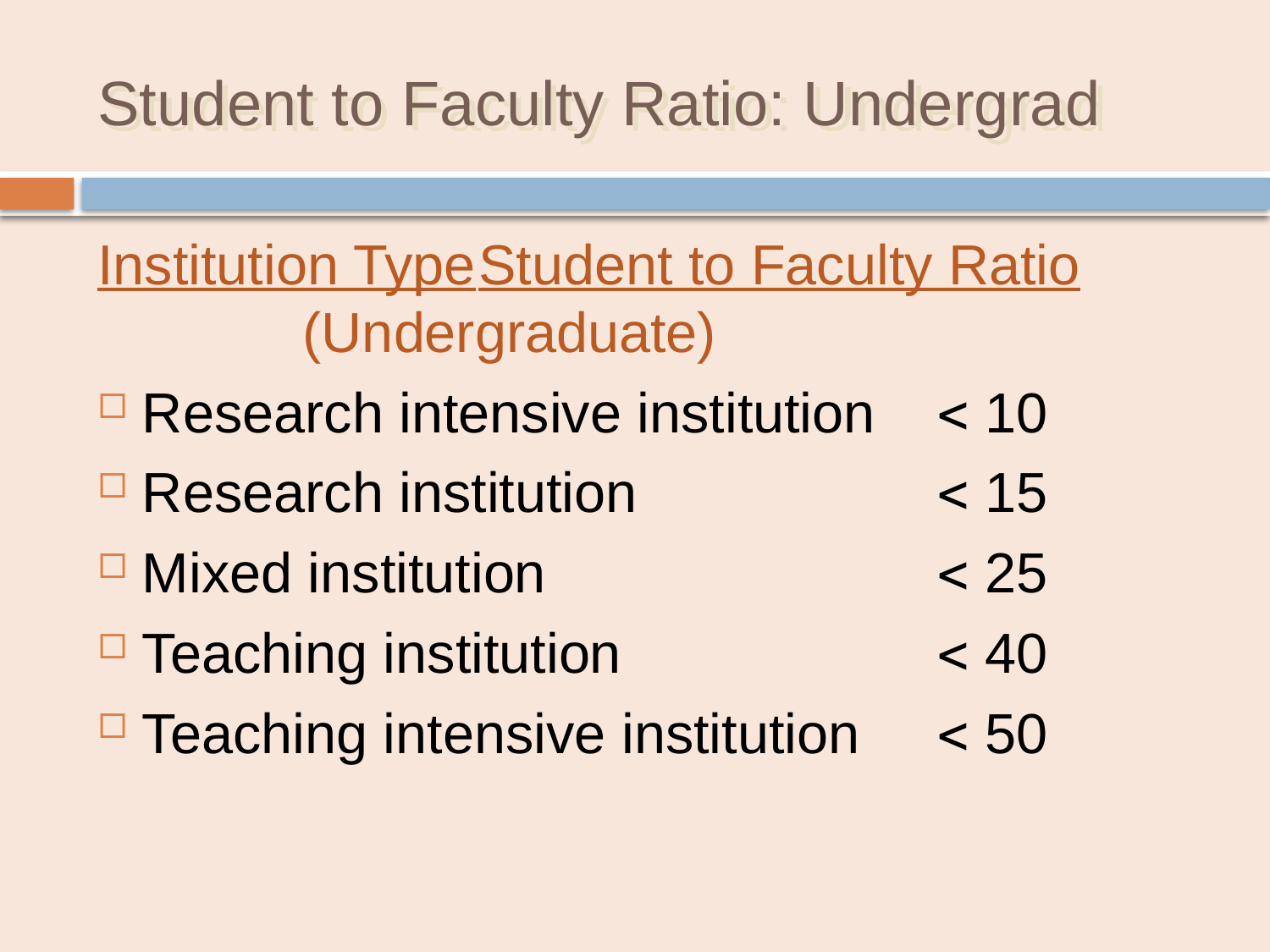

# Student to Faculty Ratio: Undergrad
Institution Type	Student to Faculty Ratio
	     (Undergraduate)
Research intensive institution 	< 10
Research institution	< 15
Mixed institution 	< 25
Teaching institution	< 40
Teaching intensive institution	< 50